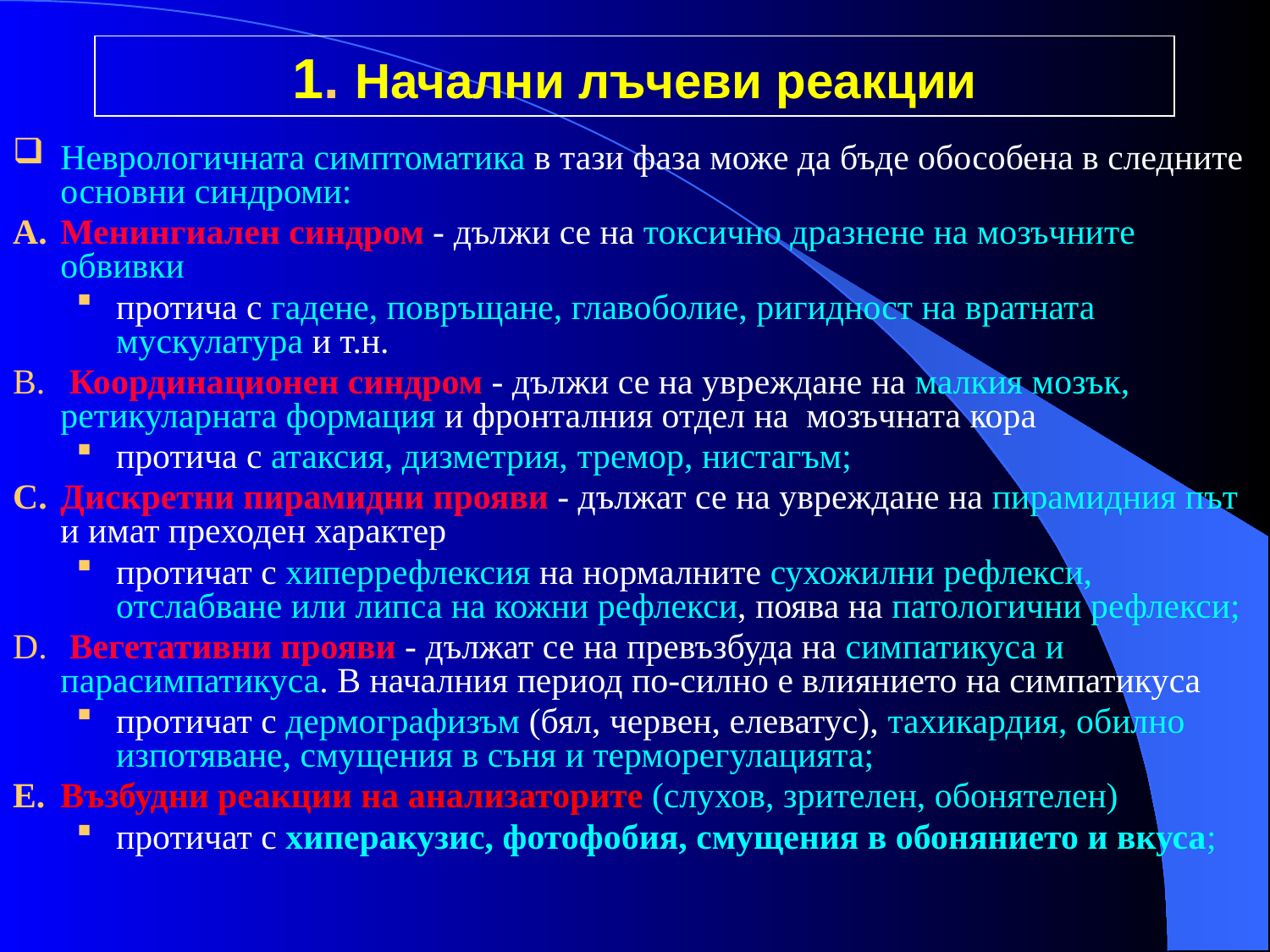

# 1. Начални лъчеви реакции
Неврологичната симптоматика в тази фаза може да бъде обособена в следните основни синдроми:
Менингиален синдром - дължи се на токсично дразнене на мозъчните обвивки
протича с гадене, повръщане, главоболие, ригидност на вратната мускулатура и т.н.
 Координационен синдром - дължи се на увреждане на малкия мозък, ретикуларната формация и фронталния отдел на  мозъчната кора
протича с атаксия, дизметрия, тремор, нистагъм;
Дискретни пирамидни прояви - дължат се на увреждане на пирамидния път и имат преходен характер
протичат с хиперрефлексия на нормалните сухожилни рефлекси, отслабване или липса на кожни рефлекси, поява на патологични рефлекси;
 Вегетативни прояви - дължат се на превъзбуда на симпатикуса и парасимпатикуса. В началния период по-силно е влиянието на симпатикуса
протичат с дермографизъм (бял, червен, елеватус), тахикардия, обилно изпотяване, смущения в съня и терморегулацията;
Възбудни реакции на анализаторите (слухов, зрителен, обонятелен)
протичат с хиперакузис, фотофобия, смущения в обонянието и вкуса;